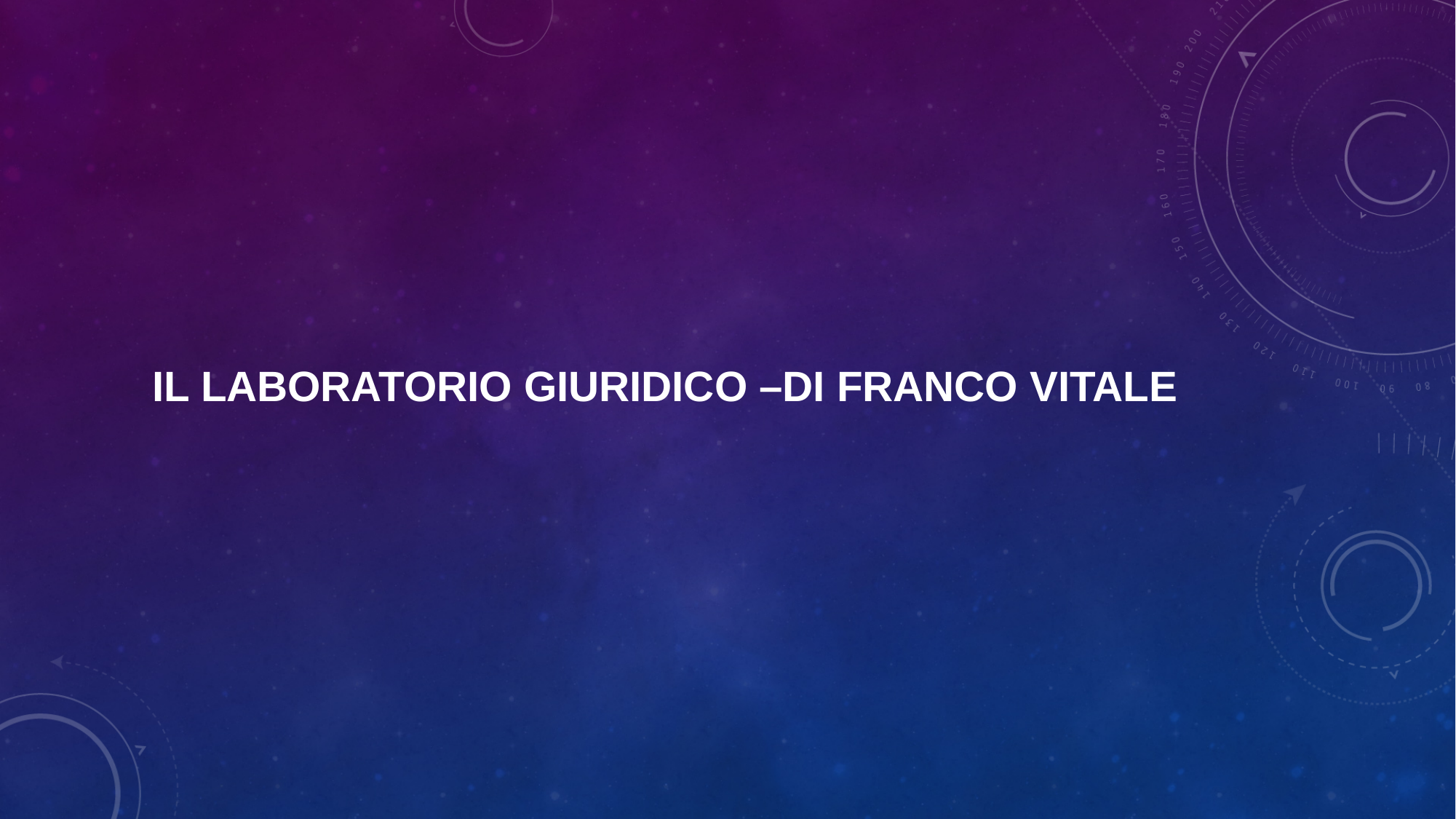

# IL LABORATORIO GIURIDICO –di Franco Vitale